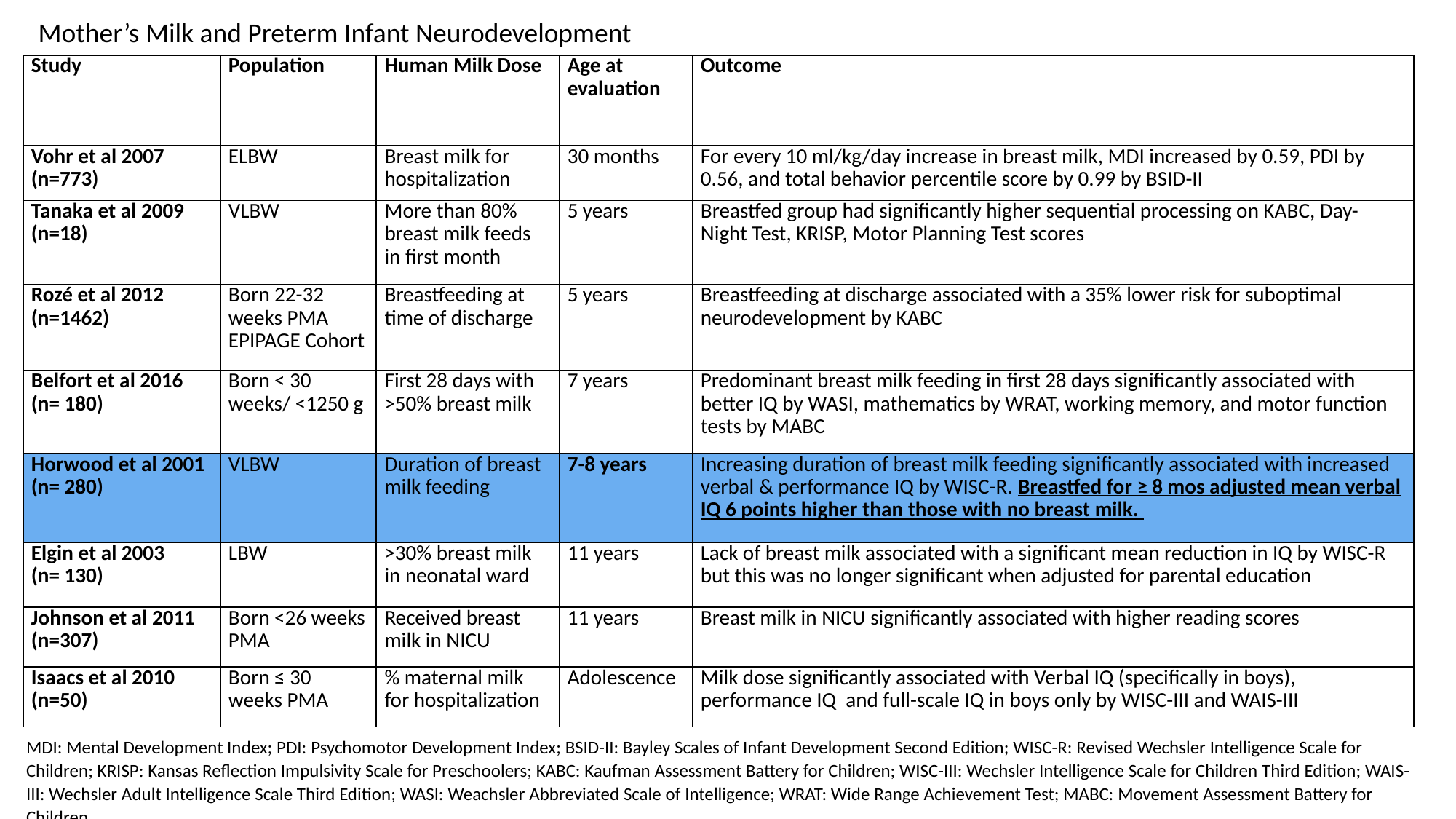

Mother’s Milk and Preterm Infant Neurodevelopment
| Study | Population | Human Milk Dose | Age at evaluation | Outcome |
| --- | --- | --- | --- | --- |
| Vohr et al 2007 (n=773) | ELBW | Breast milk for hospitalization | 30 months | For every 10 ml/kg/day increase in breast milk, MDI increased by 0.59, PDI by 0.56, and total behavior percentile score by 0.99 by BSID-II |
| Tanaka et al 2009 (n=18) | VLBW | More than 80% breast milk feeds in first month | 5 years | Breastfed group had significantly higher sequential processing on KABC, Day-Night Test, KRISP, Motor Planning Test scores |
| Rozé et al 2012 (n=1462) | Born 22-32 weeks PMA EPIPAGE Cohort | Breastfeeding at time of discharge | 5 years | Breastfeeding at discharge associated with a 35% lower risk for suboptimal neurodevelopment by KABC |
| Belfort et al 2016 (n= 180) | Born < 30 weeks/ <1250 g | First 28 days with >50% breast milk | 7 years | Predominant breast milk feeding in first 28 days significantly associated with better IQ by WASI, mathematics by WRAT, working memory, and motor function tests by MABC |
| Horwood et al 2001 (n= 280) | VLBW | Duration of breast milk feeding | 7-8 years | Increasing duration of breast milk feeding significantly associated with increased verbal & performance IQ by WISC-R. Breastfed for ≥ 8 mos adjusted mean verbal IQ 6 points higher than those with no breast milk. |
| Elgin et al 2003 (n= 130) | LBW | >30% breast milk in neonatal ward | 11 years | Lack of breast milk associated with a significant mean reduction in IQ by WISC-R but this was no longer significant when adjusted for parental education |
| Johnson et al 2011 (n=307) | Born <26 weeks PMA | Received breast milk in NICU | 11 years | Breast milk in NICU significantly associated with higher reading scores |
| Isaacs et al 2010 (n=50) | Born ≤ 30 weeks PMA | % maternal milk for hospitalization | Adolescence | Milk dose significantly associated with Verbal IQ (specifically in boys), performance IQ and full-scale IQ in boys only by WISC-III and WAIS-III |
MDI: Mental Development Index; PDI: Psychomotor Development Index; BSID-II: Bayley Scales of Infant Development Second Edition; WISC-R: Revised Wechsler Intelligence Scale for Children; KRISP: Kansas Reflection Impulsivity Scale for Preschoolers; KABC: Kaufman Assessment Battery for Children; WISC-III: Wechsler Intelligence Scale for Children Third Edition; WAIS-III: Wechsler Adult Intelligence Scale Third Edition; WASI: Weachsler Abbreviated Scale of Intelligence; WRAT: Wide Range Achievement Test; MABC: Movement Assessment Battery for Children